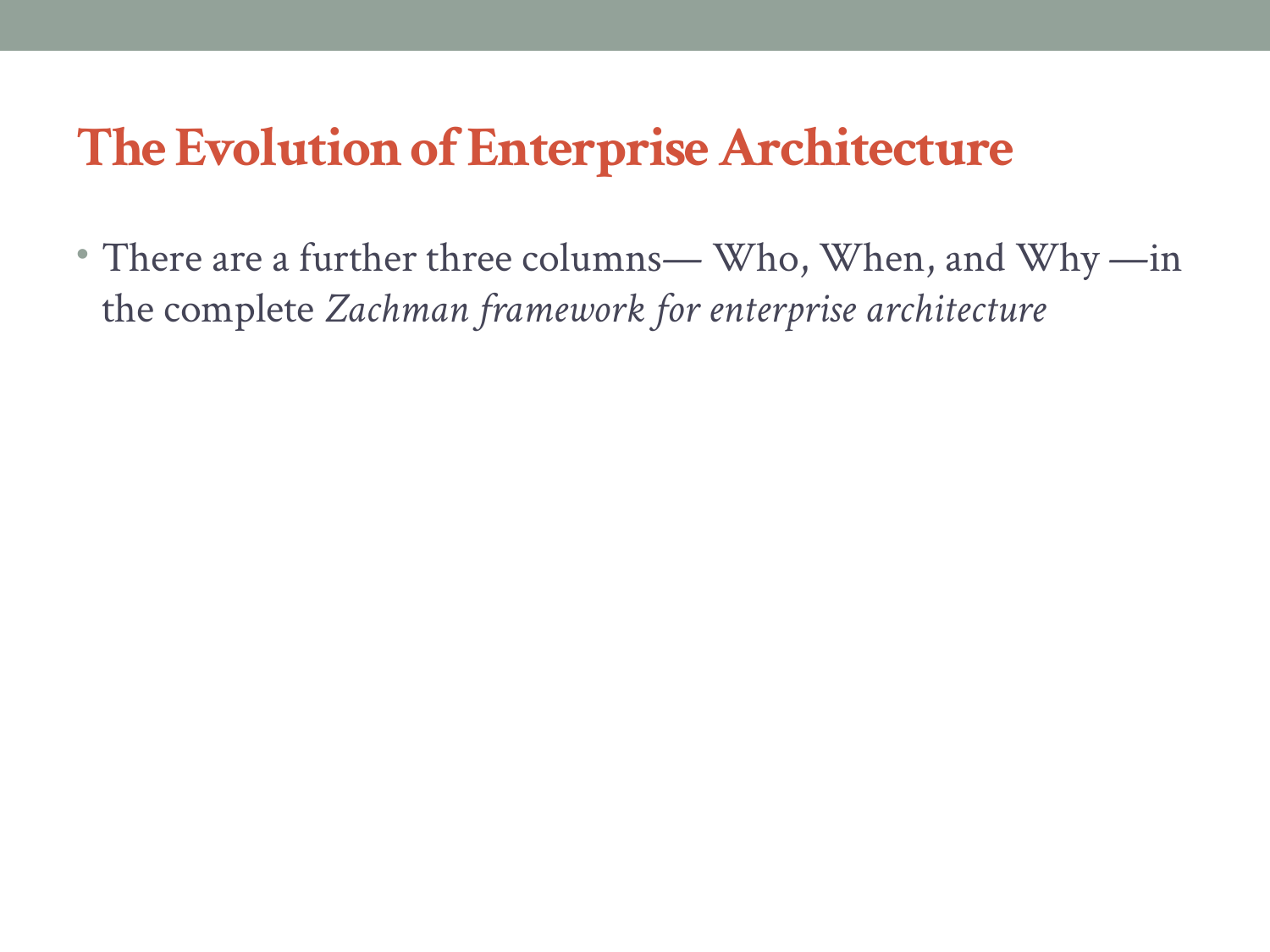

# The Evolution of Enterprise Architecture
There are a further three columns— Who, When, and Why —in the complete Zachman framework for enterprise architecture